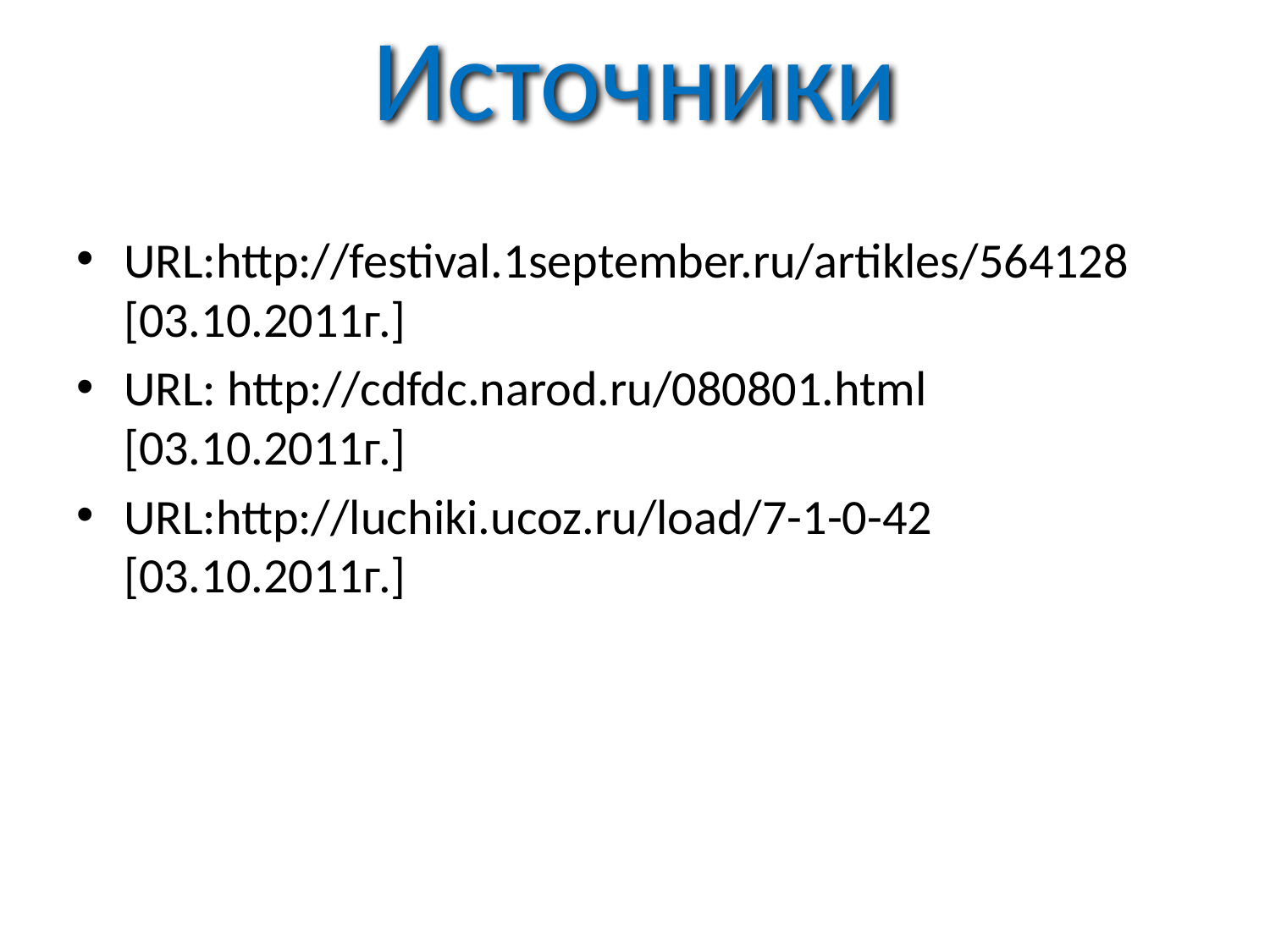

# Источники
URL:http://festival.1september.ru/artikles/564128 [03.10.2011г.]
URL: http://cdfdc.narod.ru/080801.html [03.10.2011г.]
URL:http://luchiki.ucoz.ru/load/7-1-0-42 [03.10.2011г.]